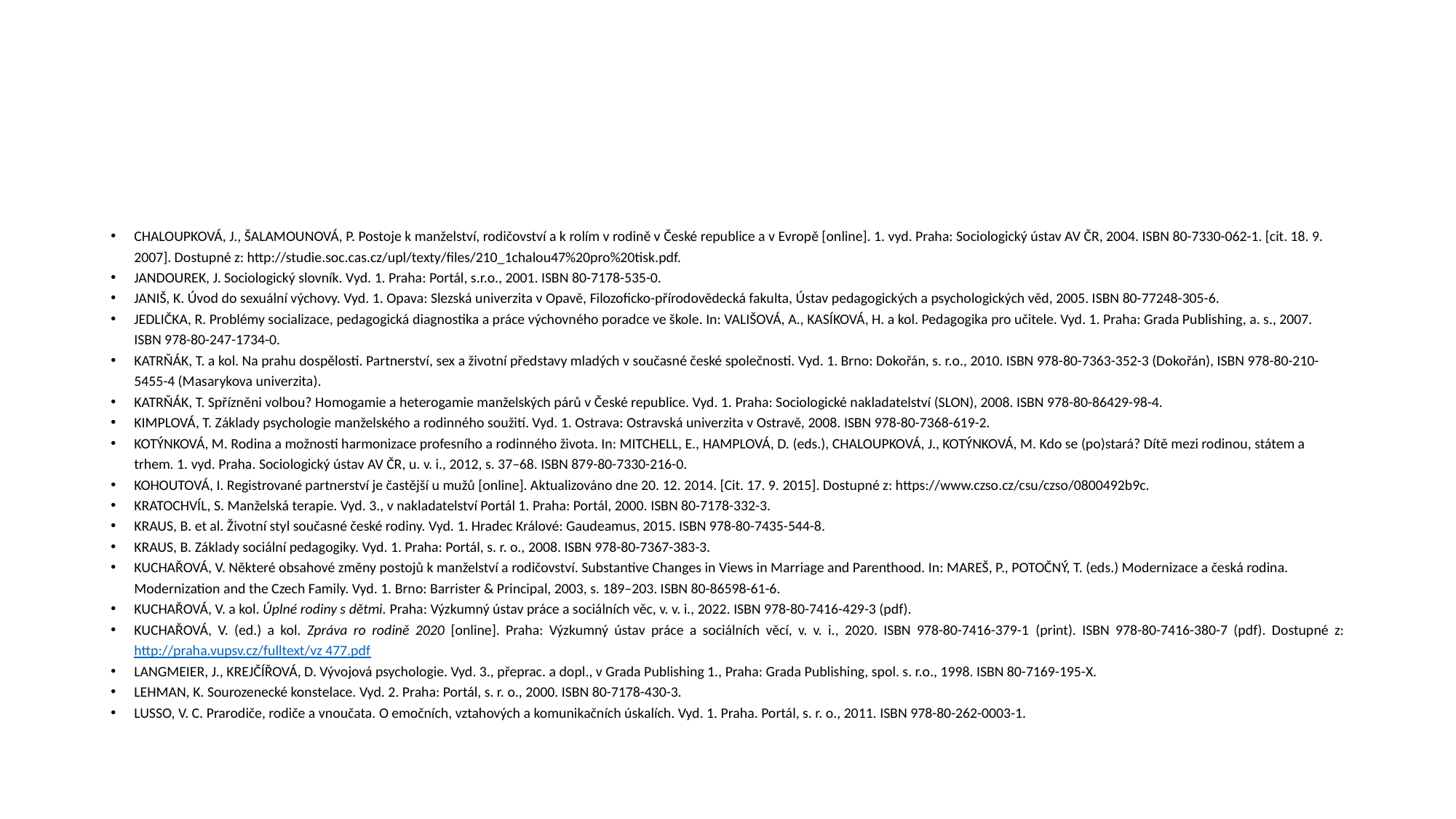

#
CHALOUPKOVÁ, J., ŠALAMOUNOVÁ, P. Postoje k manželství, rodičovství a k rolím v rodině v České republice a v Evropě [online]. 1. vyd. Praha: Sociologický ústav AV ČR, 2004. ISBN 80-7330-062-1. [cit. 18. 9. 2007]. Dostupné z: http://studie.soc.cas.cz/upl/texty/files/210_1chalou47%20pro%20tisk.pdf.
JANDOUREK, J. Sociologický slovník. Vyd. 1. Praha: Portál, s.r.o., 2001. ISBN 80-7178-535-0.
JANIŠ, K. Úvod do sexuální výchovy. Vyd. 1. Opava: Slezská univerzita v Opavě, Filozoficko-přírodovědecká fakulta, Ústav pedagogických a psychologických věd, 2005. ISBN 80-77248-305-6.
JEDLIČKA, R. Problémy socializace, pedagogická diagnostika a práce výchovného poradce ve škole. In: VALIŠOVÁ, A., KASÍKOVÁ, H. a kol. Pedagogika pro učitele. Vyd. 1. Praha: Grada Publishing, a. s., 2007. ISBN 978-80-247-1734-0.
KATRŇÁK, T. a kol. Na prahu dospělosti. Partnerství, sex a životní představy mladých v současné české společnosti. Vyd. 1. Brno: Dokořán, s. r.o., 2010. ISBN 978-80-7363-352-3 (Dokořán), ISBN 978-80-210-5455-4 (Masarykova univerzita).
KATRŇÁK, T. Spřízněni volbou? Homogamie a heterogamie manželských párů v České republice. Vyd. 1. Praha: Sociologické nakladatelství (SLON), 2008. ISBN 978-80-86429-98-4.
KIMPLOVÁ, T. Základy psychologie manželského a rodinného soužití. Vyd. 1. Ostrava: Ostravská univerzita v Ostravě, 2008. ISBN 978-80-7368-619-2.
KOTÝNKOVÁ, M. Rodina a možnosti harmonizace profesního a rodinného života. In: MITCHELL, E., HAMPLOVÁ, D. (eds.), CHALOUPKOVÁ, J., KOTÝNKOVÁ, M. Kdo se (po)stará? Dítě mezi rodinou, státem a trhem. 1. vyd. Praha. Sociologický ústav AV ČR, u. v. i., 2012, s. 37–68. ISBN 879-80-7330-216-0.
KOHOUTOVÁ, I. Registrované partnerství je častější u mužů [online]. Aktualizováno dne 20. 12. 2014. [Cit. 17. 9. 2015]. Dostupné z: https://www.czso.cz/csu/czso/0800492b9c.
KRATOCHVÍL, S. Manželská terapie. Vyd. 3., v nakladatelství Portál 1. Praha: Portál, 2000. ISBN 80-7178-332-3.
KRAUS, B. et al. Životní styl současné české rodiny. Vyd. 1. Hradec Králové: Gaudeamus, 2015. ISBN 978-80-7435-544-8.
KRAUS, B. Základy sociální pedagogiky. Vyd. 1. Praha: Portál, s. r. o., 2008. ISBN 978-80-7367-383-3.
KUCHAŘOVÁ, V. Některé obsahové změny postojů k manželství a rodičovství. Substantive Changes in Views in Marriage and Parenthood. In: MAREŠ, P., POTOČNÝ, T. (eds.) Modernizace a česká rodina. Modernization and the Czech Family. Vyd. 1. Brno: Barrister & Principal, 2003, s. 189–203. ISBN 80-86598-61-6.
KUCHAŘOVÁ, V. a kol. Úplné rodiny s dětmi. Praha: Výzkumný ústav práce a sociálních věc, v. v. i., 2022. ISBN 978-80-7416-429-3 (pdf).
KUCHAŘOVÁ, V. (ed.) a kol. Zpráva ro rodině 2020 [online]. Praha: Výzkumný ústav práce a sociálních věcí, v. v. i., 2020. ISBN 978-80-7416-379-1 (print). ISBN 978-80-7416-380-7 (pdf). Dostupné z: http://praha.vupsv.cz/fulltext/vz 477.pdf
LANGMEIER, J., KREJČÍŘOVÁ, D. Vývojová psychologie. Vyd. 3., přeprac. a dopl., v Grada Publishing 1., Praha: Grada Publishing, spol. s. r.o., 1998. ISBN 80-7169-195-X.
LEHMAN, K. Sourozenecké konstelace. Vyd. 2. Praha: Portál, s. r. o., 2000. ISBN 80-7178-430-3.
LUSSO, V. C. Prarodiče, rodiče a vnoučata. O emočních, vztahových a komunikačních úskalích. Vyd. 1. Praha. Portál, s. r. o., 2011. ISBN 978-80-262-0003-1.